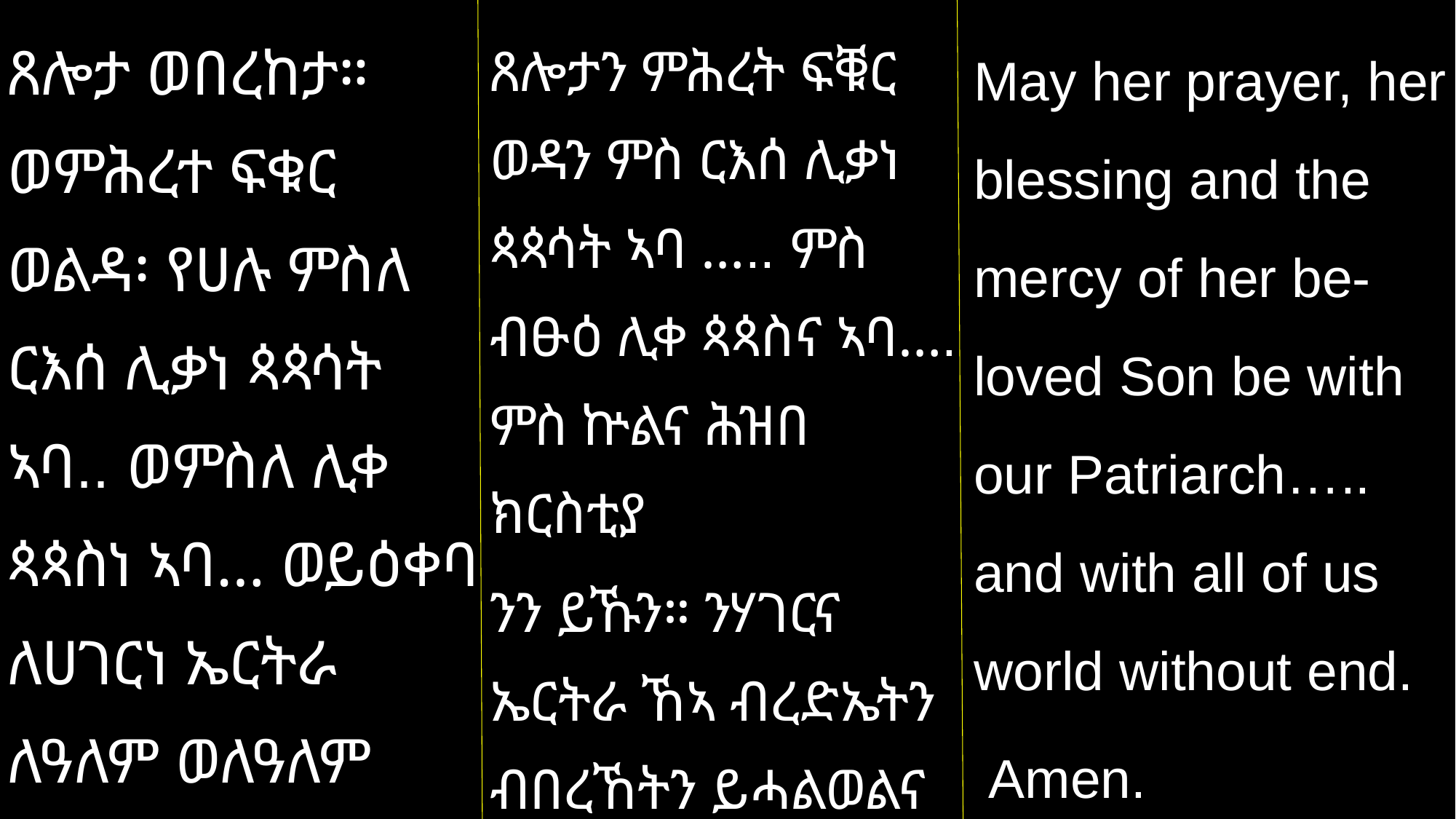

ጸሎታ ወበረከታ። ወምሕረተ ፍቁር ወልዳ፡ የሀሉ ምስለ ርእሰ ሊቃነ ጳጳሳት ኣባ.. ወምስለ ሊቀ ጳጳስነ ኣባ… ወይዕቀባ ለሀገርነ ኤርትራ  ለዓለም ወለዓለም ኣሜን።
ጸሎታን ምሕረት ፍቑር ወዳን ምስ ርእሰ ሊቃነ ጳጳሳት ኣባ ….. ምስ ብፁዕ ሊቀ ጳጳስና ኣባ…. ምስ ኵልና ሕዝበ ክርስቲያ
ንን ይኹን። ንሃገርና ኤርትራ ኸኣ ብረድኤትን ብበረኸትን ይሓልወልና ንዘለዓለም ዓለም ኣሜን።
May her prayer, her blessing and the mercy of her be-loved Son be with our Patriarch….. and with all of us world without end.
 Amen.